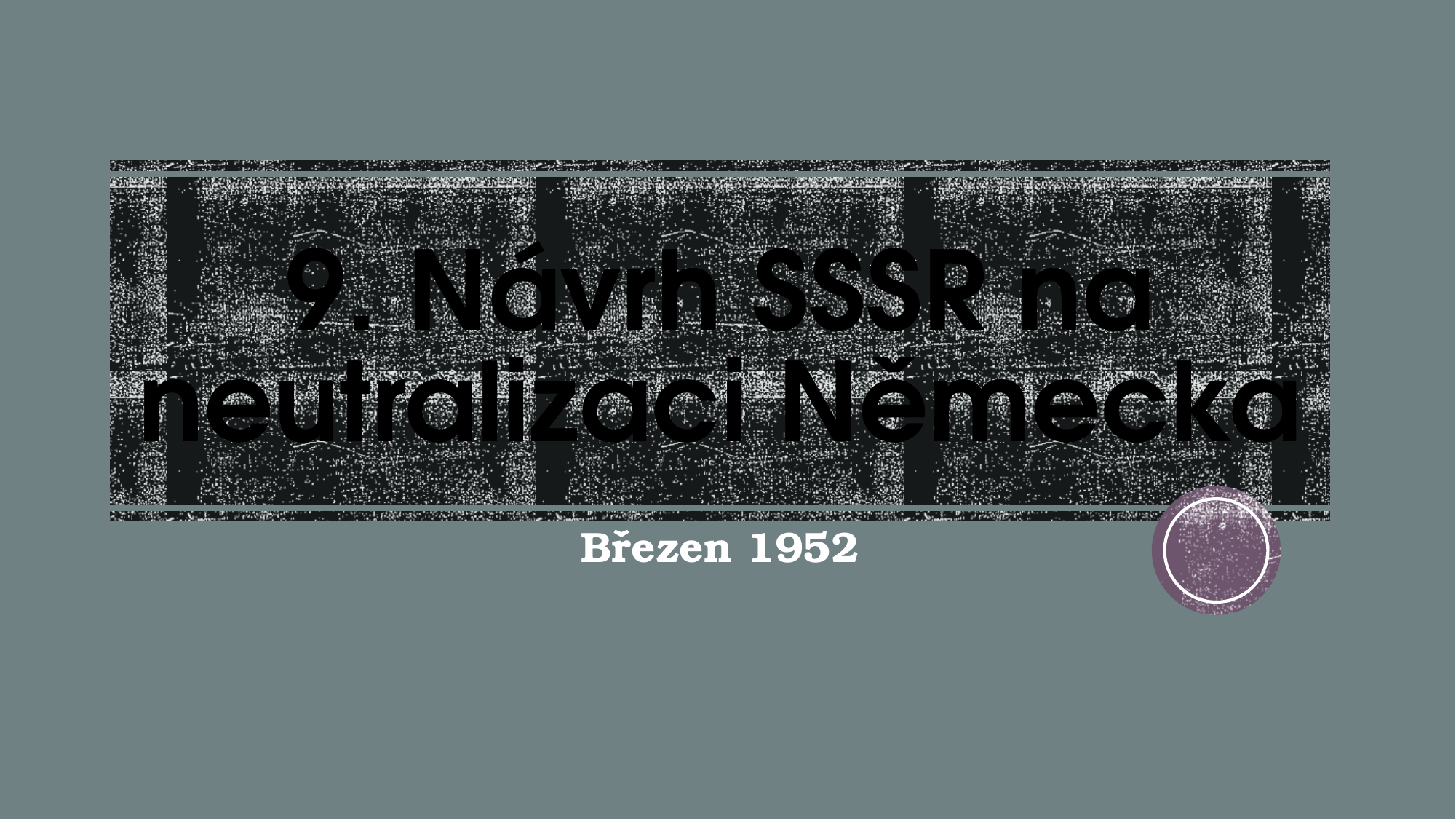

# 9. Návrh SSSR na neutralizaci Německa
Březen 1952